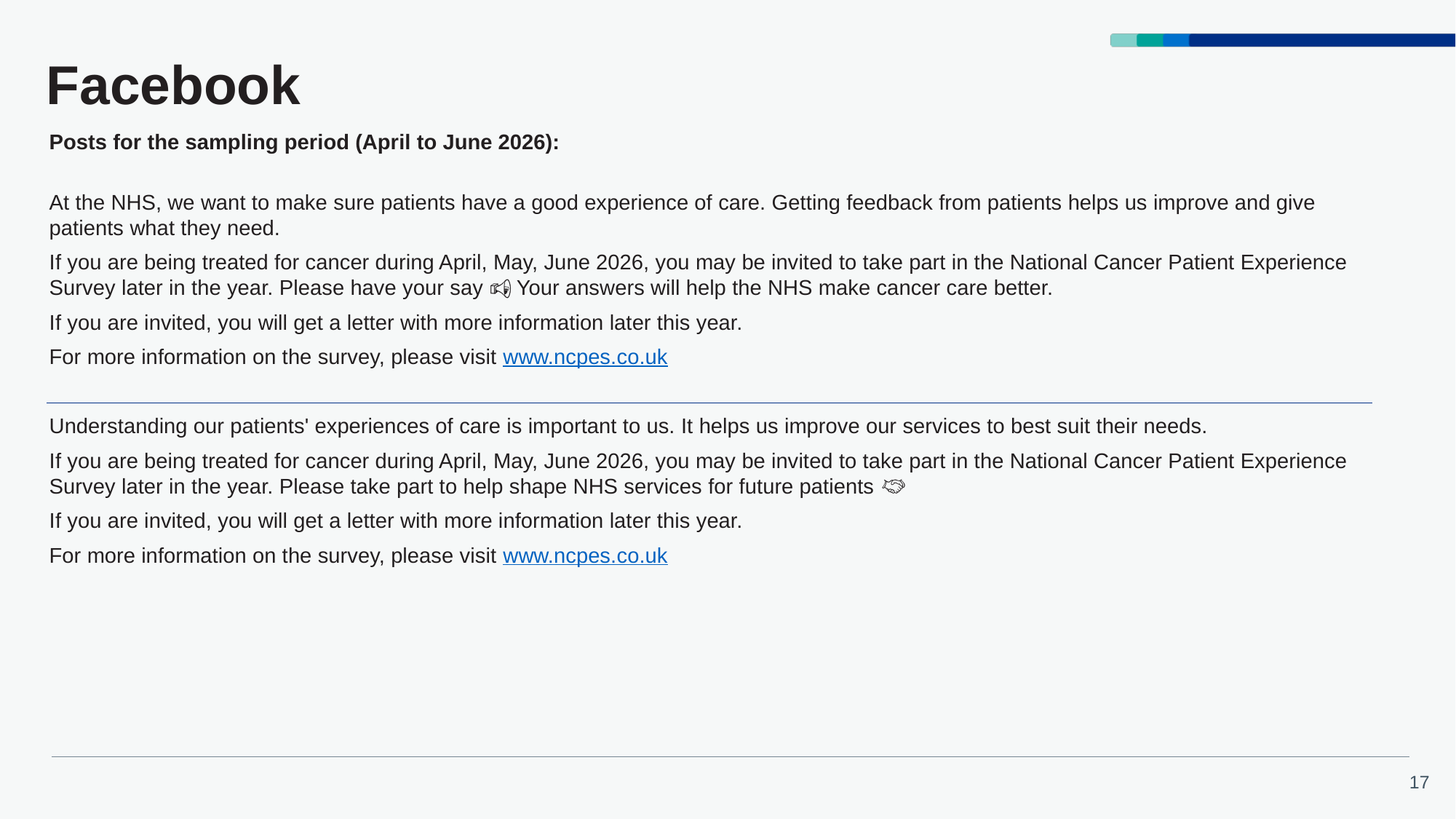

# Facebook
Posts for the sampling period (April to June 2026):

At the NHS, we want to make sure patients have a good experience of care. Getting feedback from patients helps us improve and give patients what they need.
If you are being treated for cancer during April, May, June 2026, you may be invited to take part in the National Cancer Patient Experience Survey later in the year. Please have your say 📢 Your answers will help the NHS make cancer care better.
If you are invited, you will get a letter with more information later this year.
For more information on the survey, please visit www.ncpes.co.uk

Understanding our patients' experiences of care is important to us. It helps us improve our services to best suit their needs.
If you are being treated for cancer during April, May, June 2026, you may be invited to take part in the National Cancer Patient Experience Survey later in the year. Please take part to help shape NHS services for future patients 🤝
If you are invited, you will get a letter with more information later this year.
For more information on the survey, please visit www.ncpes.co.uk